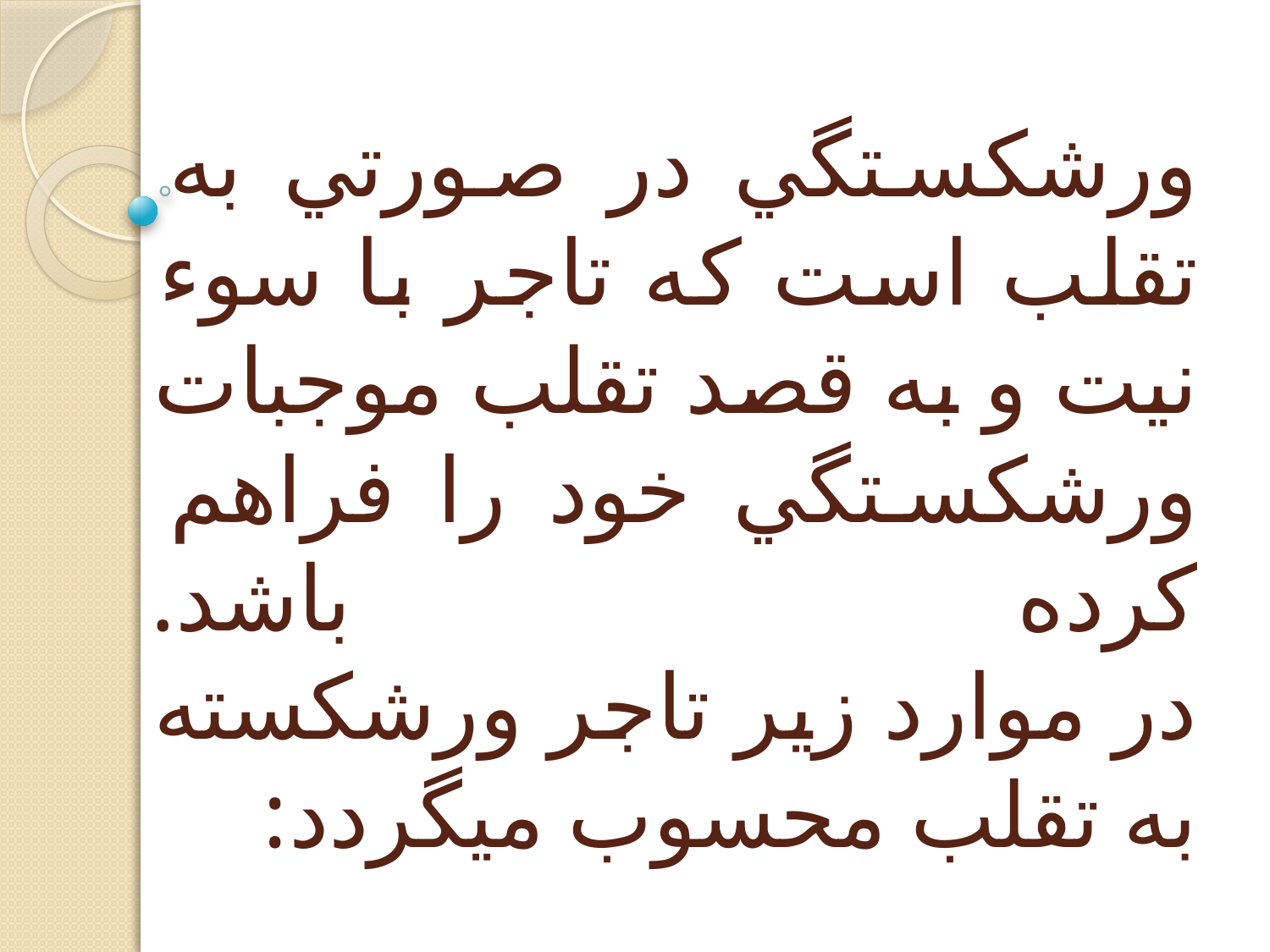

# ورشكستگي در صورتي به تقلب است كه تاجر با سوء نيت و به قصد تقلب موجبات ورشكستگي خود را فراهم كرده باشد. در موارد زير تاجر ورشكسته به تقلب محسوب ميگردد: